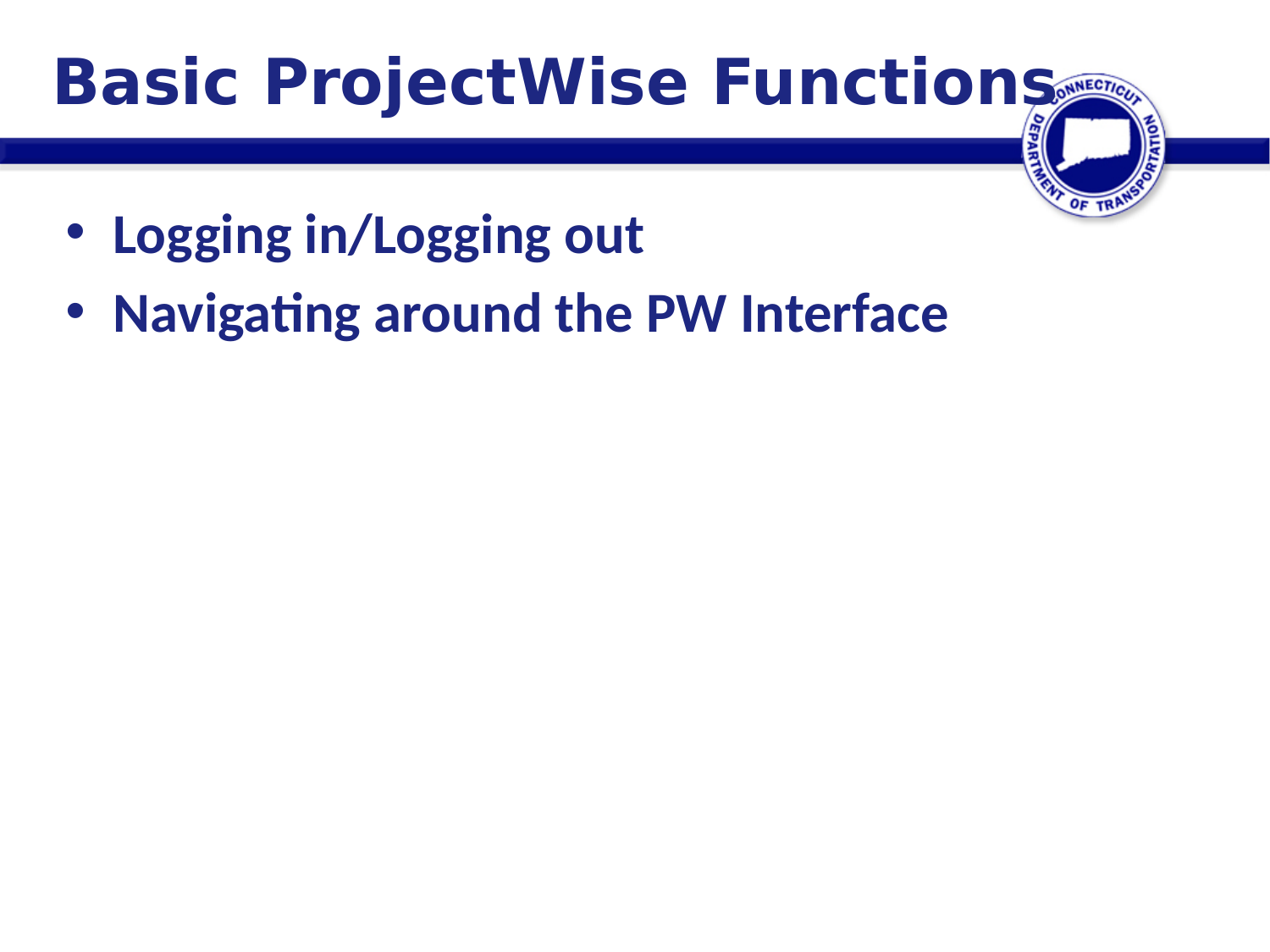

# Basic ProjectWise Functions
Logging in/Logging out
Navigating around the PW Interface